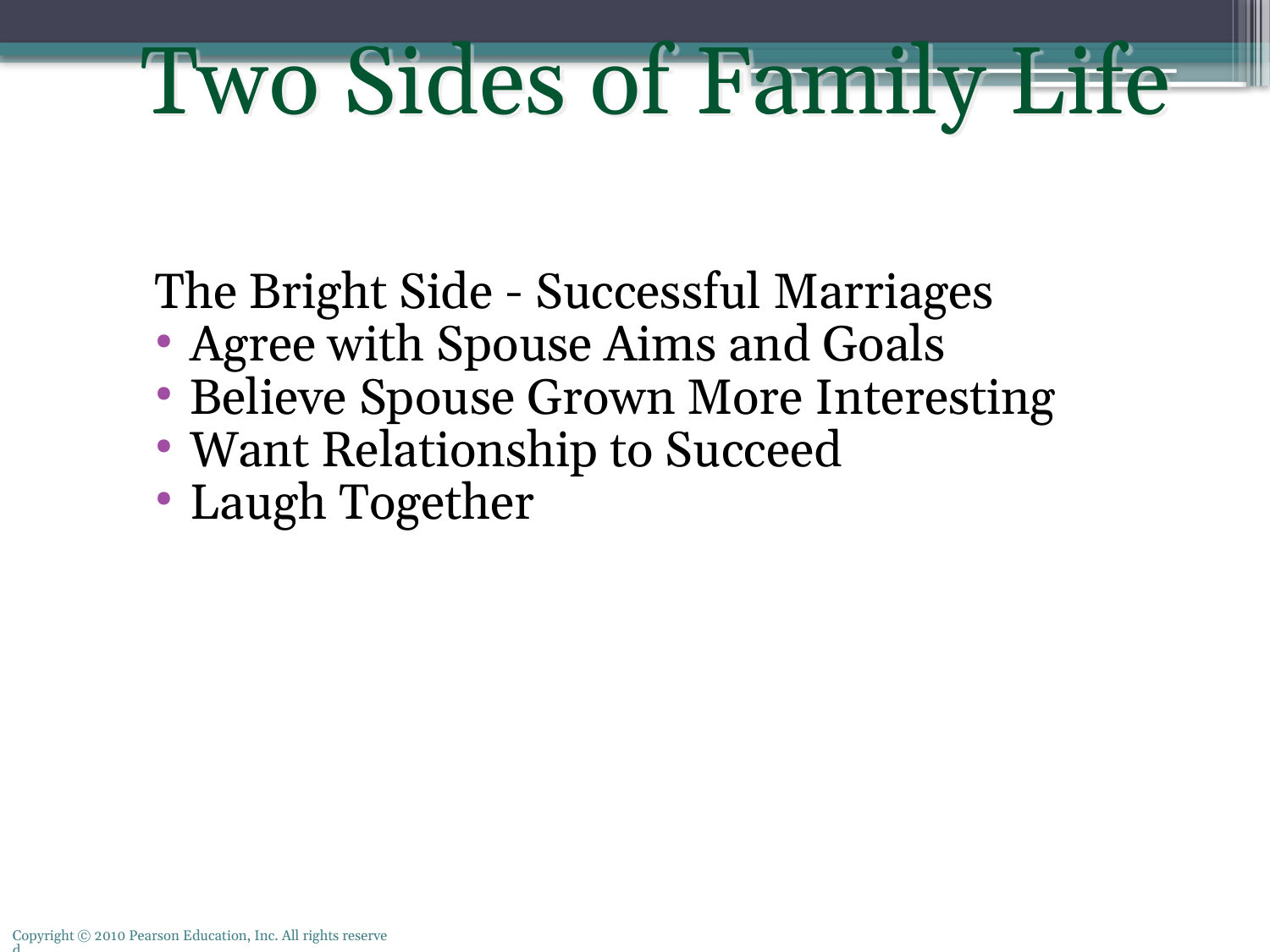

Two Sides of Family Life
The Bright Side - Successful Marriages
Agree with Spouse Aims and Goals
Believe Spouse Grown More Interesting
Want Relationship to Succeed
Laugh Together
Copyright © 2010 Pearson Education, Inc. All rights reserved.
71